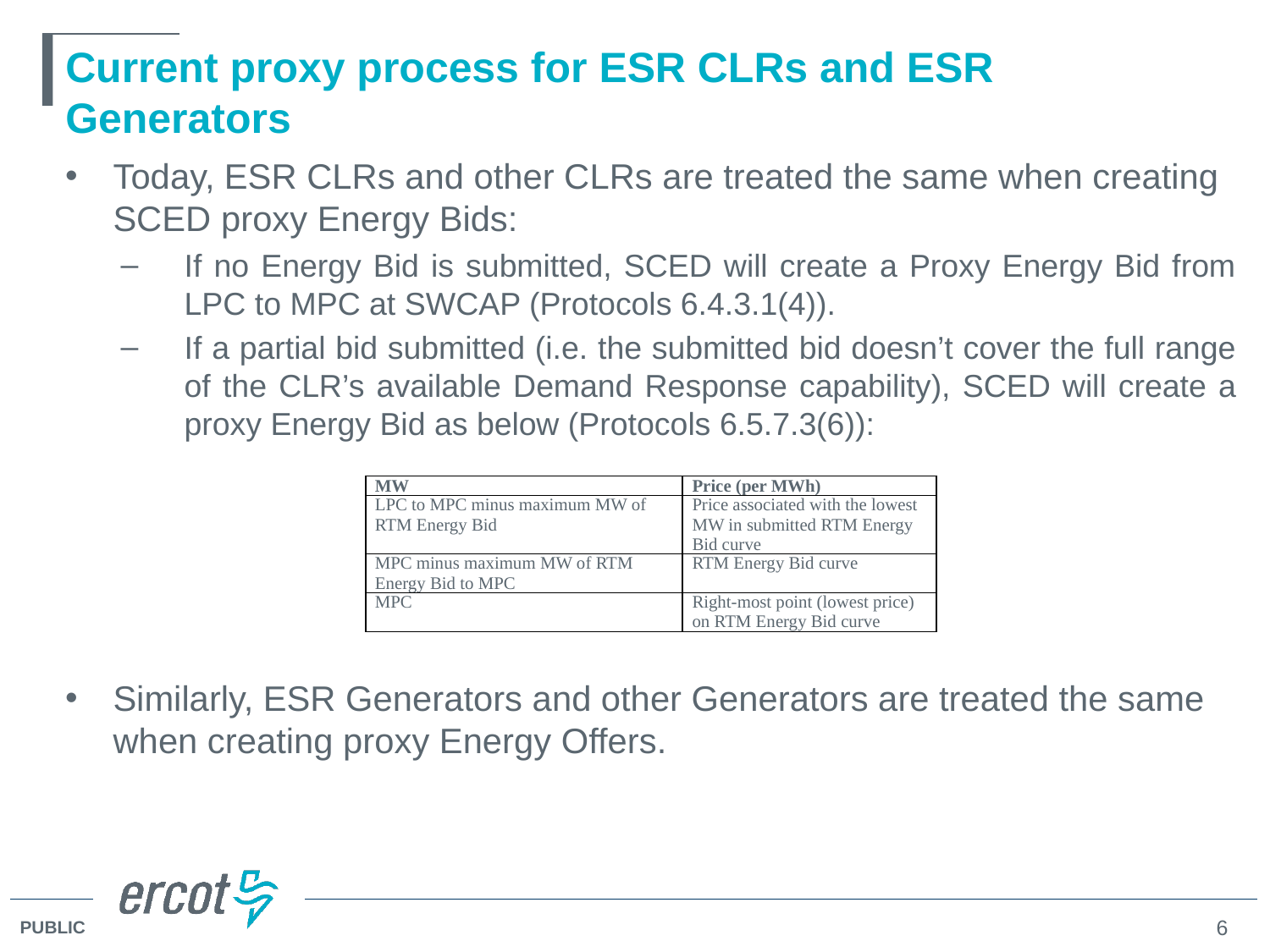

# Current proxy process for ESR CLRs and ESR Generators
Today, ESR CLRs and other CLRs are treated the same when creating SCED proxy Energy Bids:
If no Energy Bid is submitted, SCED will create a Proxy Energy Bid from LPC to MPC at SWCAP (Protocols 6.4.3.1(4)).
If a partial bid submitted (i.e. the submitted bid doesn’t cover the full range of the CLR’s available Demand Response capability), SCED will create a proxy Energy Bid as below (Protocols 6.5.7.3(6)):

Similarly, ESR Generators and other Generators are treated the same when creating proxy Energy Offers.
| MW | Price (per MWh) |
| --- | --- |
| LPC to MPC minus maximum MW of RTM Energy Bid | Price associated with the lowest MW in submitted RTM Energy Bid curve |
| MPC minus maximum MW of RTM Energy Bid to MPC | RTM Energy Bid curve |
| MPC | Right-most point (lowest price) on RTM Energy Bid curve |